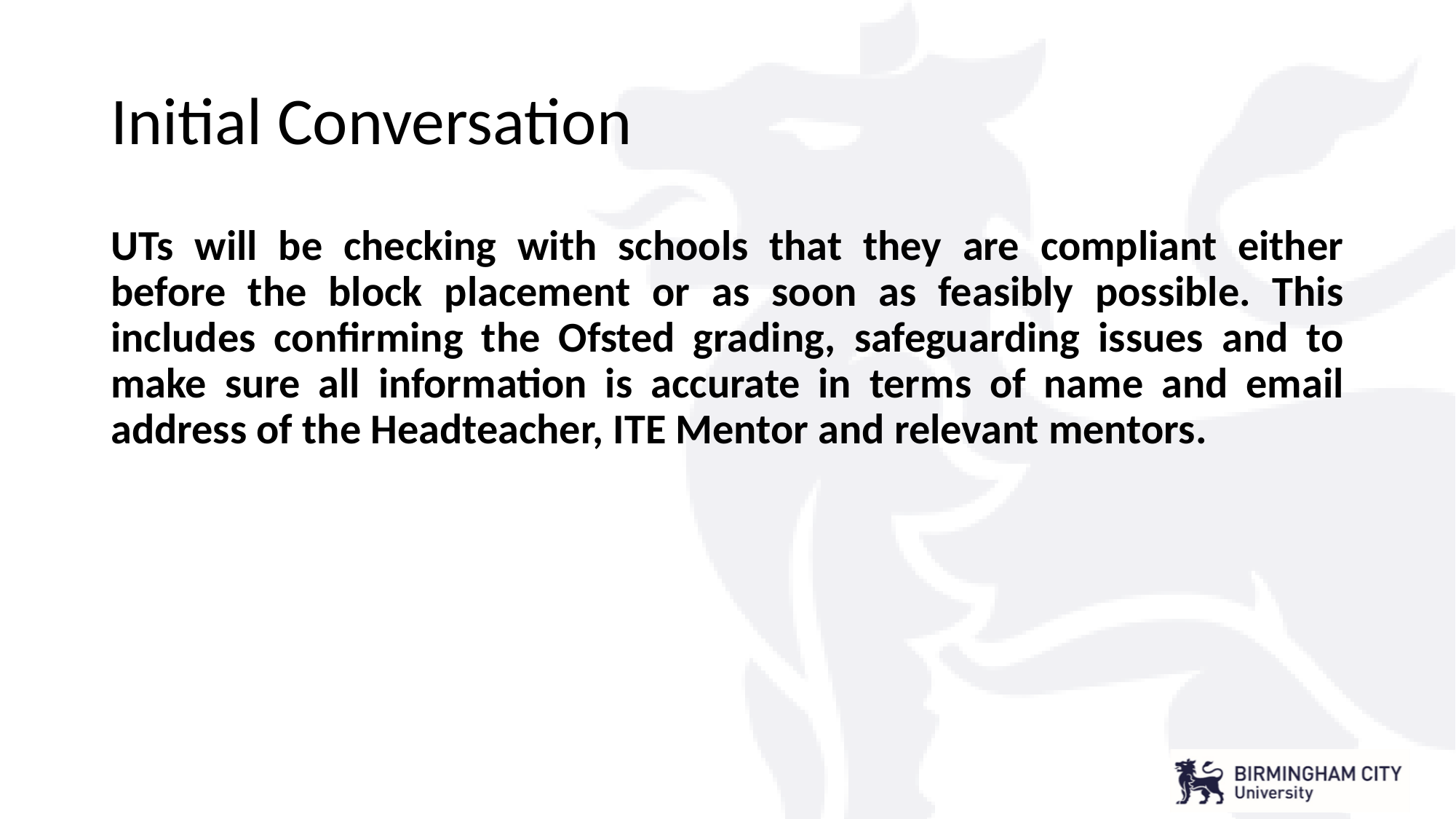

# Initial Conversation
UTs will be checking with schools that they are compliant either before the block placement or as soon as feasibly possible. This includes confirming the Ofsted grading, safeguarding issues and to make sure all information is accurate in terms of name and email address of the Headteacher, ITE Mentor and relevant mentors.